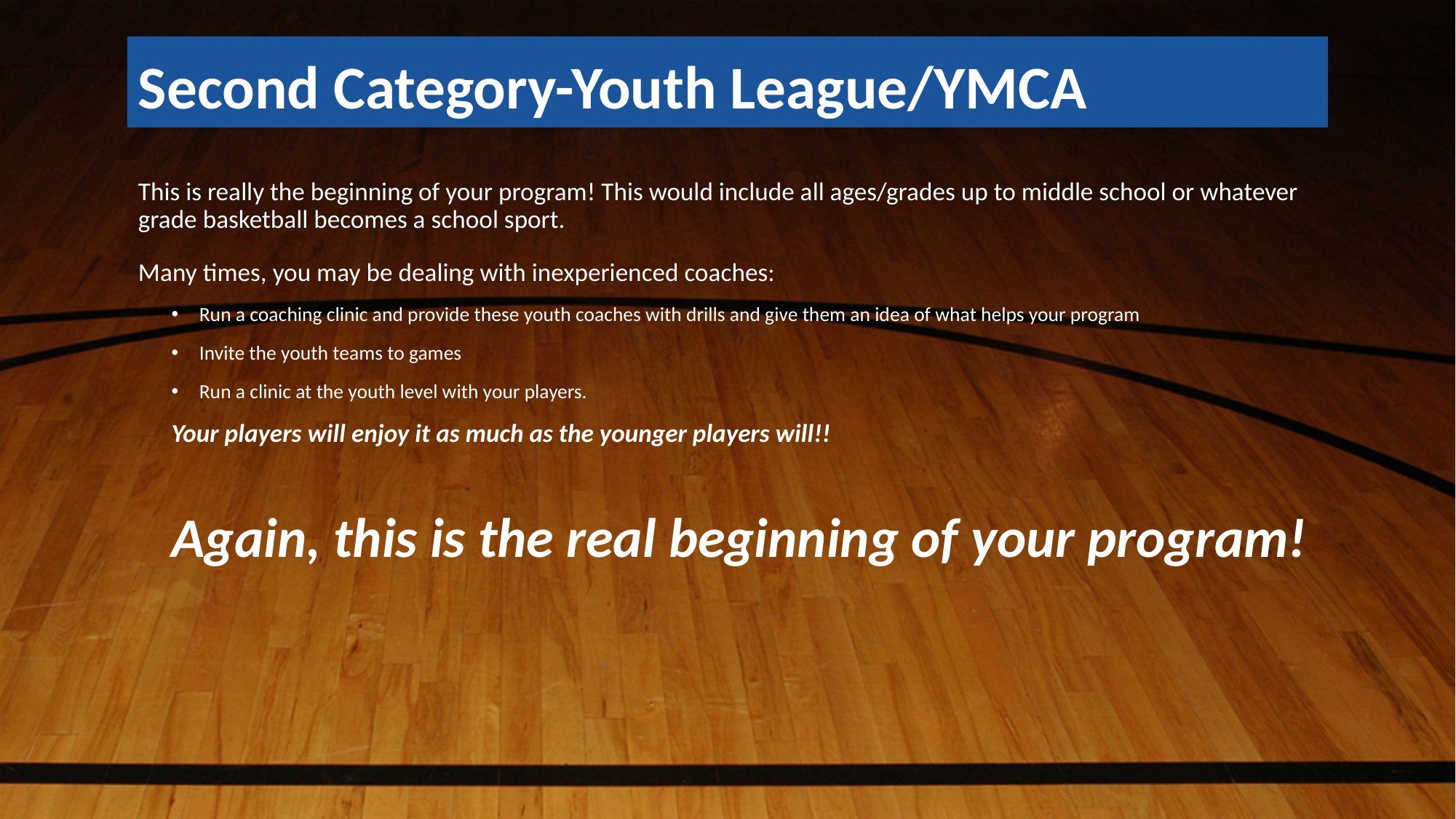

# Second Category-Youth League/YMCA
This is really the beginning of your program! This would include all ages/grades up to middle school or whatever grade basketball becomes a school sport.
Many times, you may be dealing with inexperienced coaches:
Run a coaching clinic and provide these youth coaches with drills and give them an idea of what helps your program
Invite the youth teams to games
Run a clinic at the youth level with your players.
Your players will enjoy it as much as the younger players will!!

Again, this is the real beginning of your program!